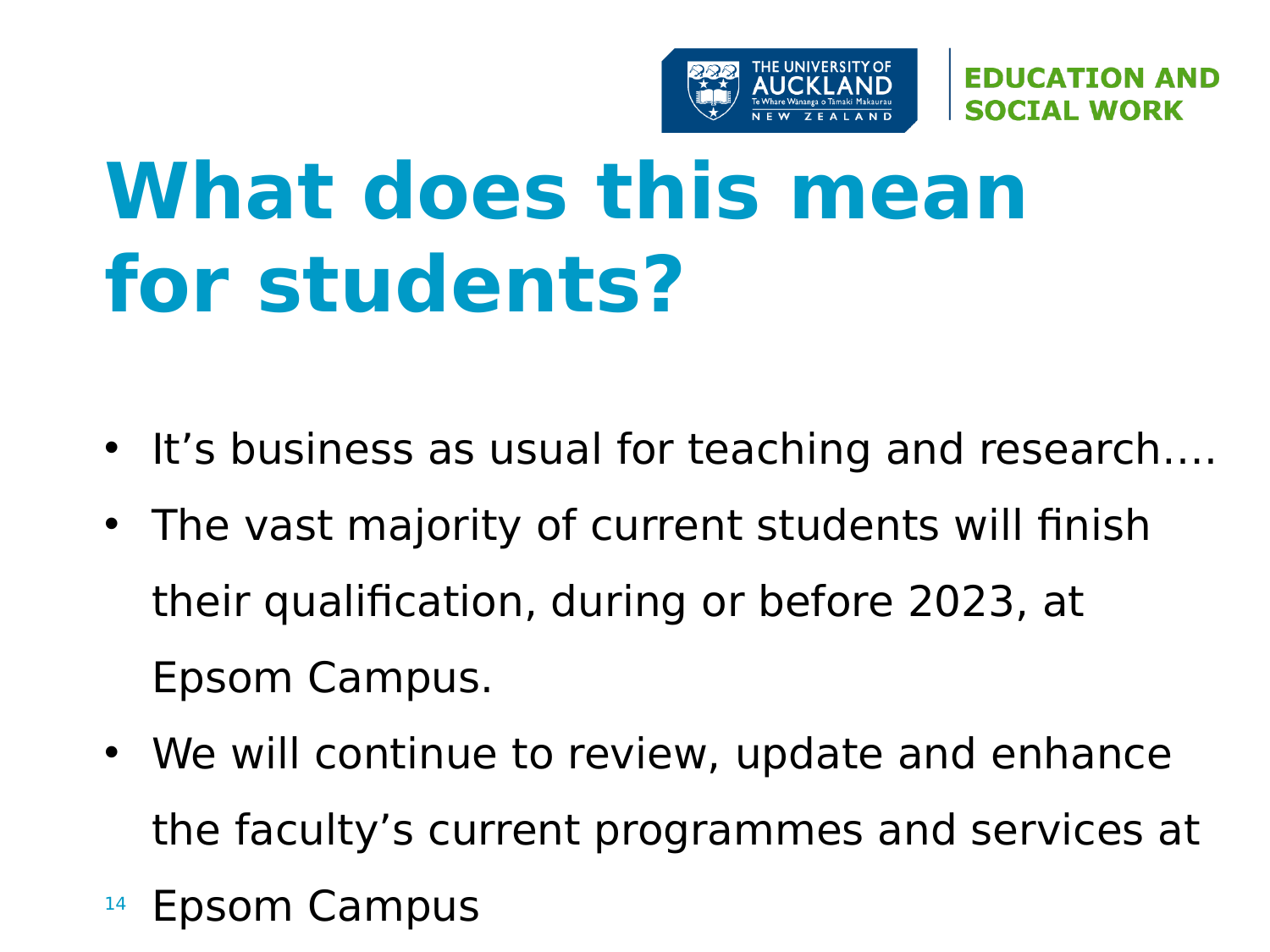

# What does this mean for students?
It’s business as usual for teaching and research….
The vast majority of current students will finish their qualification, during or before 2023, at Epsom Campus.
We will continue to review, update and enhance the faculty’s current programmes and services at Epsom Campus

14